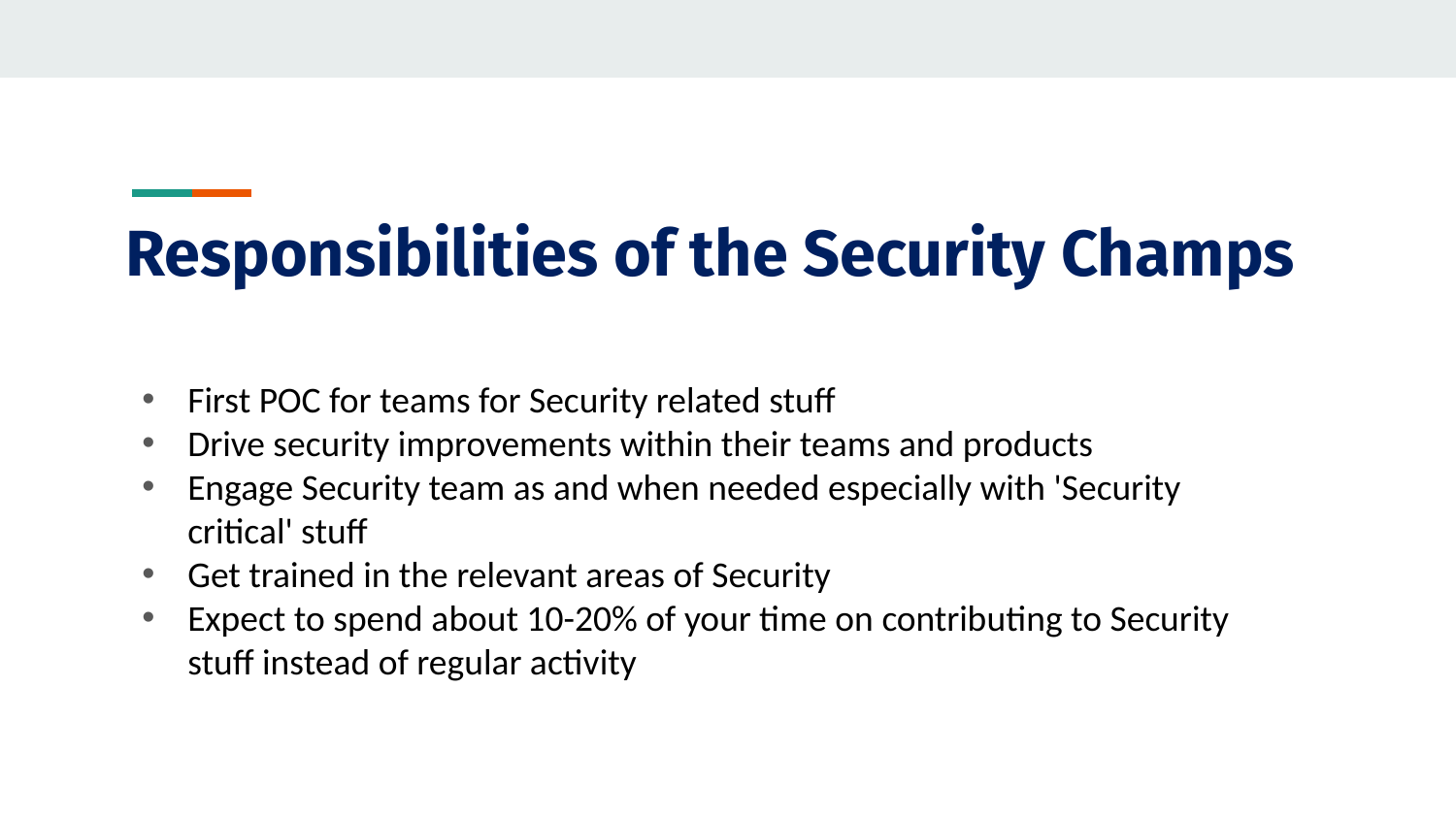

# Responsibilities of the Security Champs

First POC for teams for Security related stuff
Drive security improvements within their teams and products
Engage Security team as and when needed especially with 'Security critical' stuff
Get trained in the relevant areas of Security
Expect to spend about 10-20% of your time on contributing to Security stuff instead of regular activity